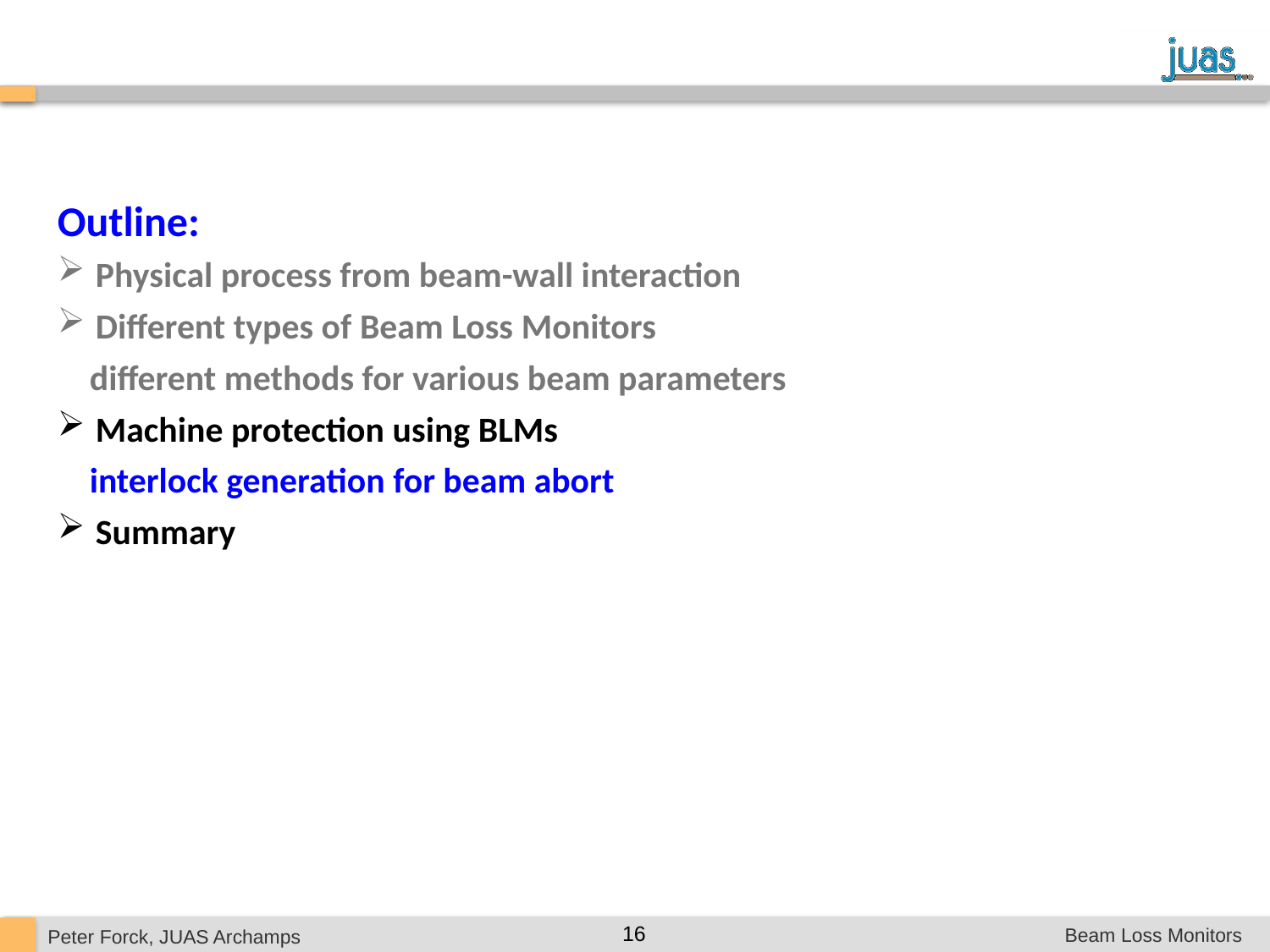

Outline:
 Physical process from beam-wall interaction
 Different types of Beam Loss Monitors
    different methods for various beam parameters
 Machine protection using BLMs
    interlock generation for beam abort
 Summary